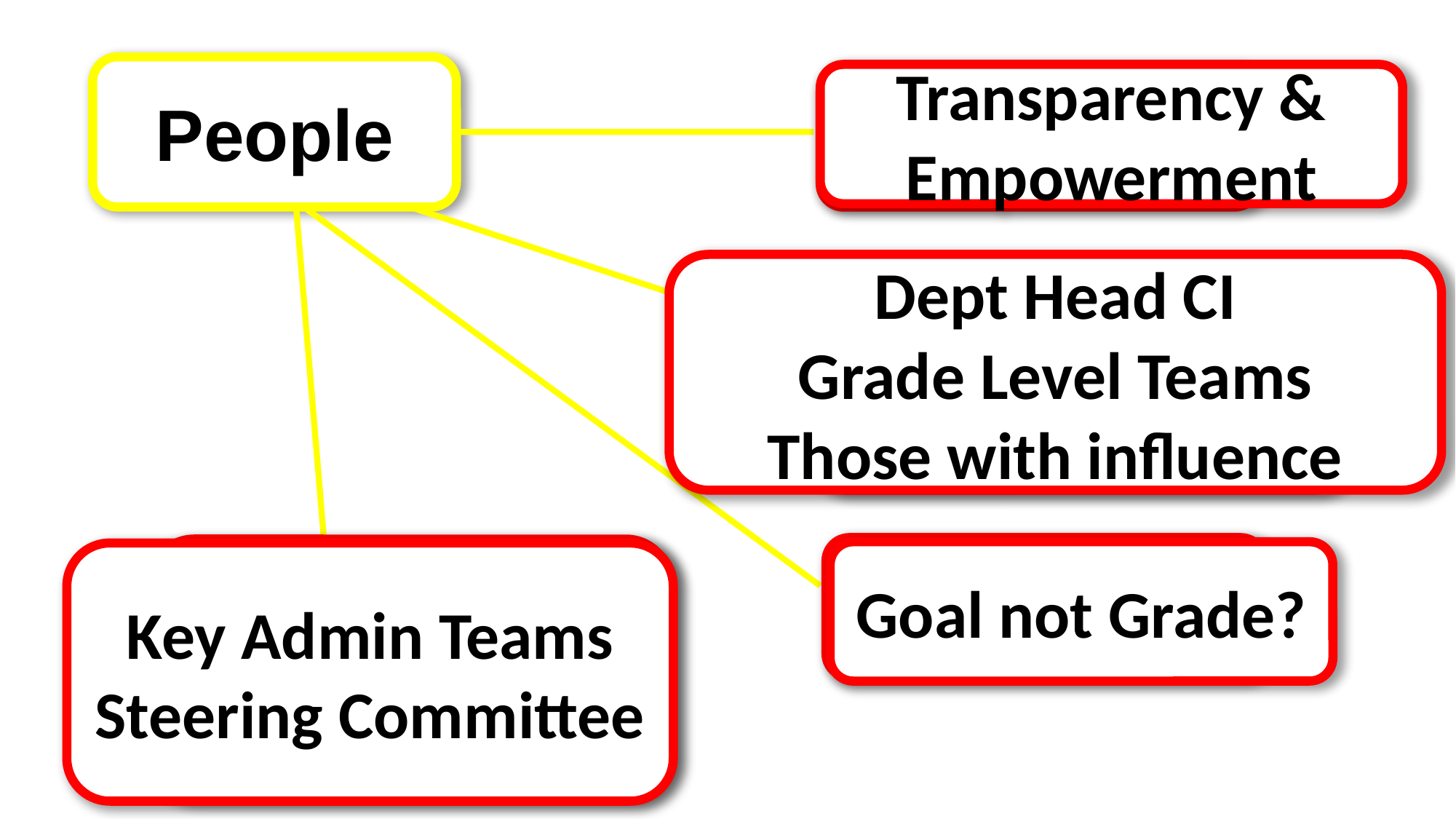

People
Transparency & Empowerment
Students
Dept Head CI
Grade Level Teams
Those with influence
Teachers & Teacher Leaders
Parents
System and School Leaders
Goal not Grade?
Key Admin Teams
Steering Committee